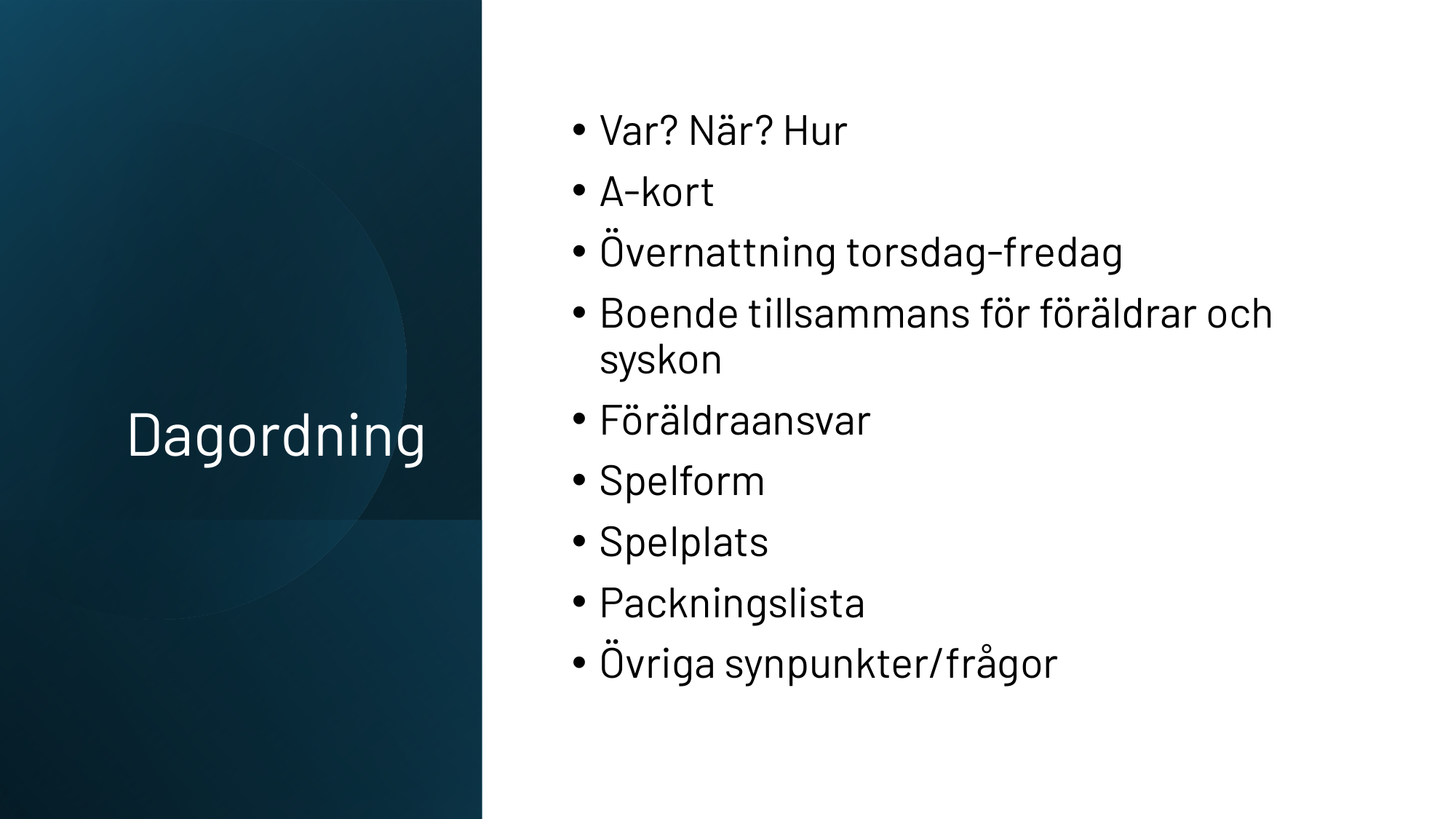

# Dagordning
Var? När? Hur
A-kort
Övernattning torsdag-fredag
Boende tillsammans för föräldrar och syskon
Föräldraansvar
Spelform
Spelplats
Packningslista
Övriga synpunkter/frågor